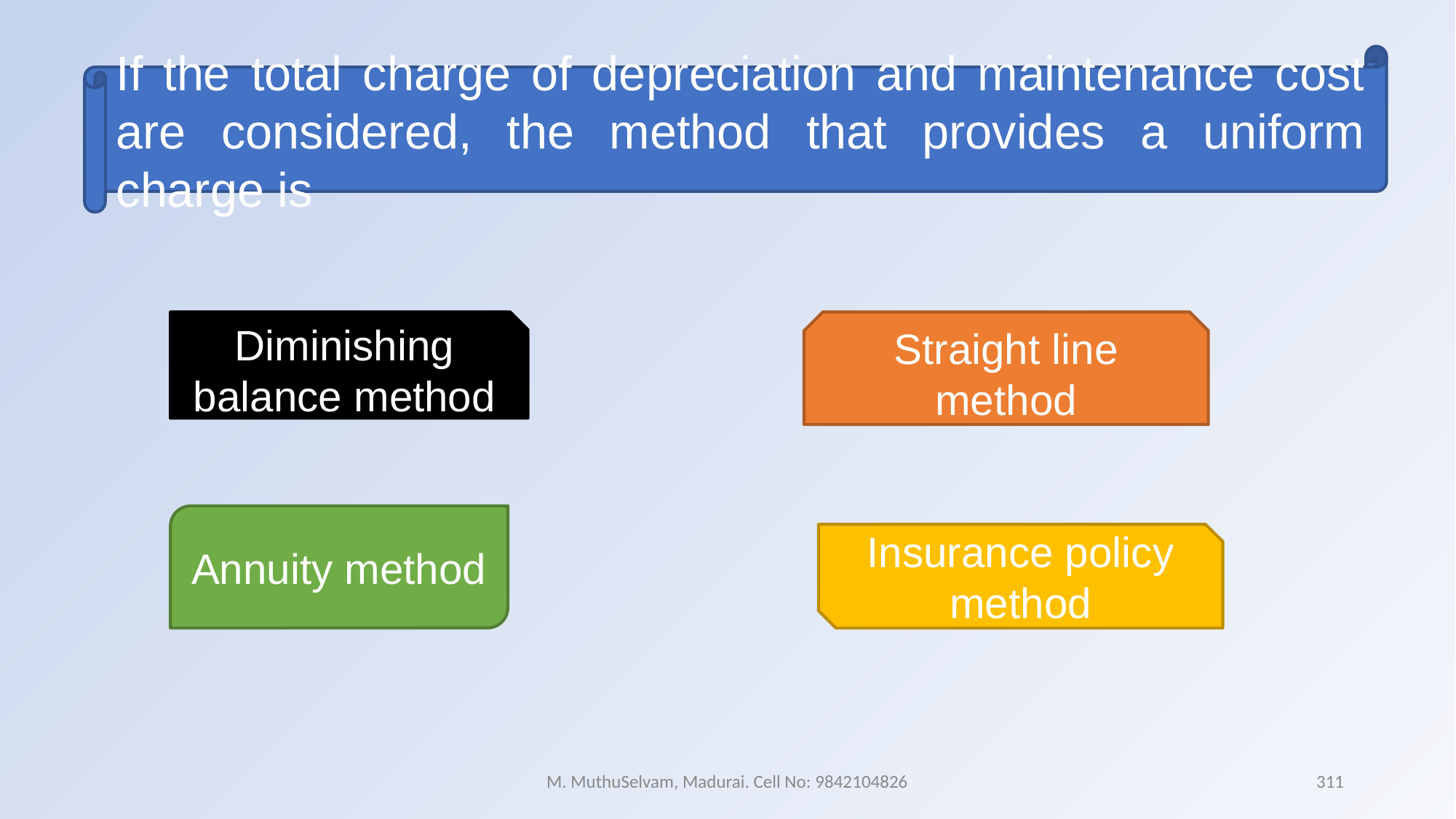

If the total charge of depreciation and maintenance cost are considered, the method that provides a uniform charge is
Diminishing balance method
Straight line method
Annuity method
Insurance policy method
M. MuthuSelvam, Madurai. Cell No: 9842104826
311